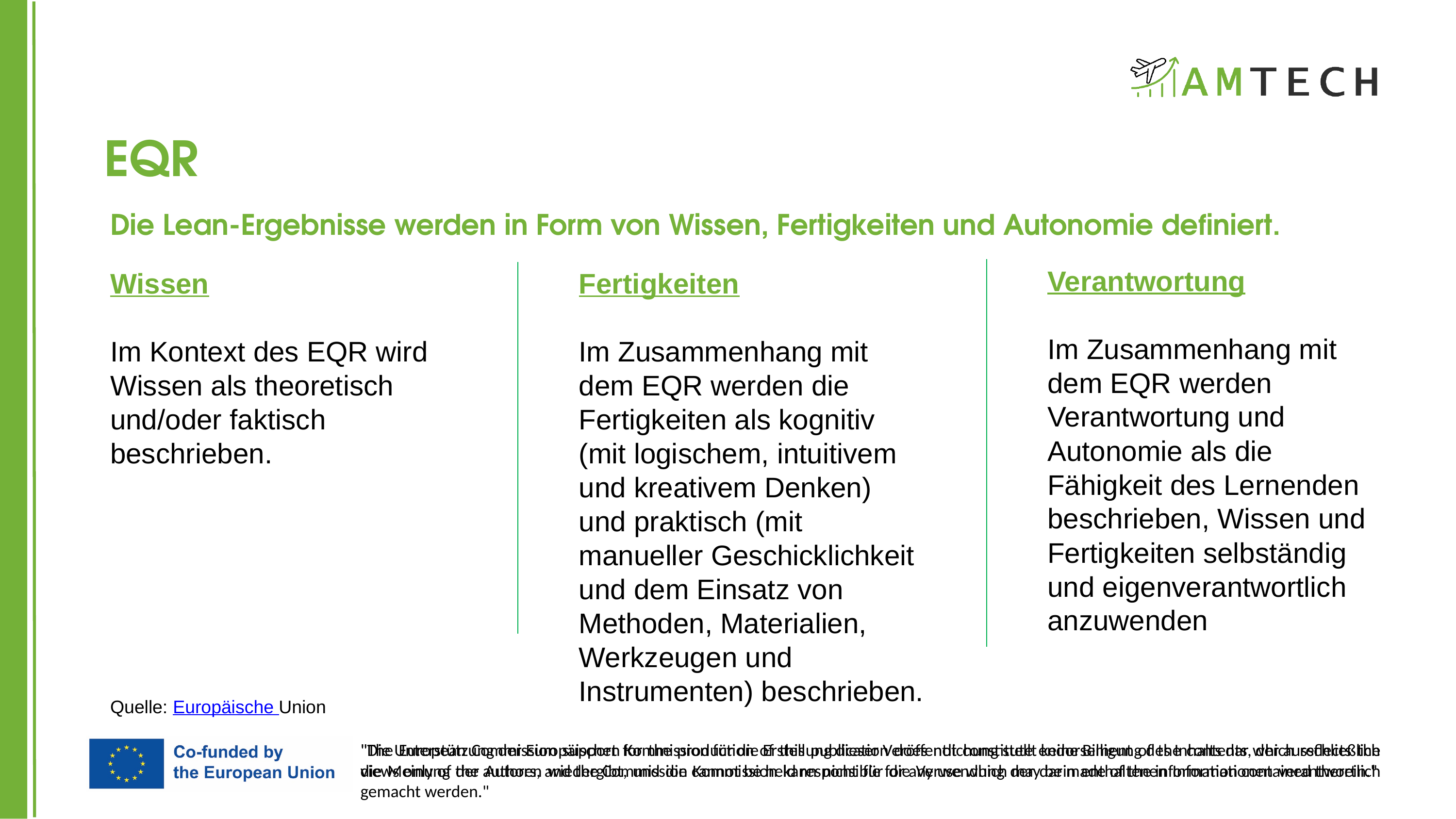

EQR
Die Lean-Ergebnisse werden in Form von Wissen, Fertigkeiten und Autonomie definiert.
Verantwortung

Im Zusammenhang mit dem EQR werden Verantwortung und Autonomie als die Fähigkeit des Lernenden beschrieben, Wissen und Fertigkeiten selbständig und eigenverantwortlich anzuwenden
Wissen

Im Kontext des EQR wird Wissen als theoretisch und/oder faktisch beschrieben.
Fertigkeiten

Im Zusammenhang mit dem EQR werden die Fertigkeiten als kognitiv (mit logischem, intuitivem und kreativem Denken) und praktisch (mit manueller Geschicklichkeit und dem Einsatz von Methoden, Materialien, Werkzeugen und Instrumenten) beschrieben.
Quelle: Europäische Union